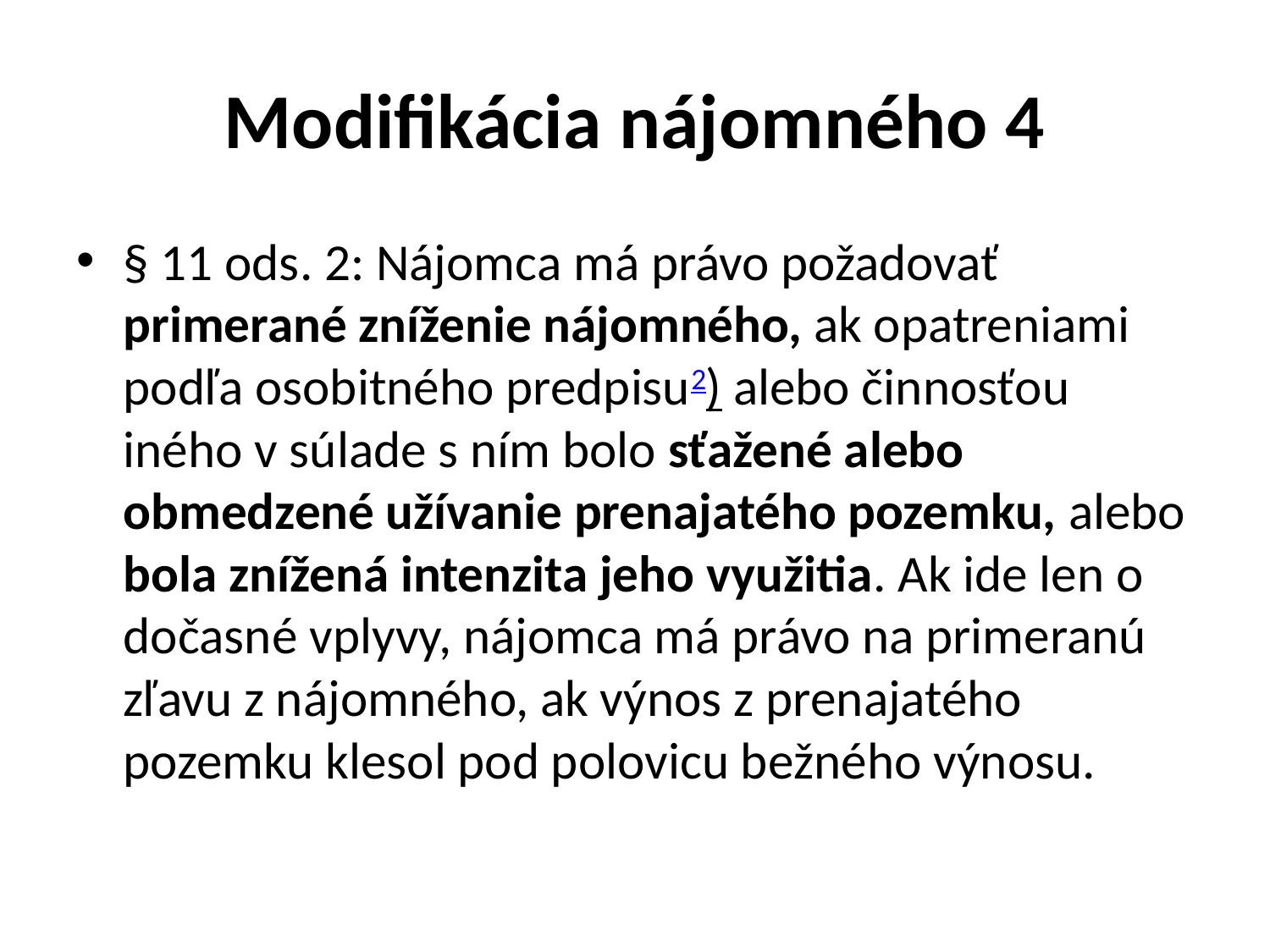

# Modifikácia nájomného 4
§ 11 ods. 2: Nájomca má právo požadovať primerané zníženie nájomného, ak opatreniami podľa osobitného predpisu2) alebo činnosťou iného v súlade s ním bolo sťažené alebo obmedzené užívanie prenajatého pozemku, alebo bola znížená intenzita jeho využitia. Ak ide len o dočasné vplyvy, nájomca má právo na primeranú zľavu z nájomného, ak výnos z prenajatého pozemku klesol pod polovicu bežného výnosu.